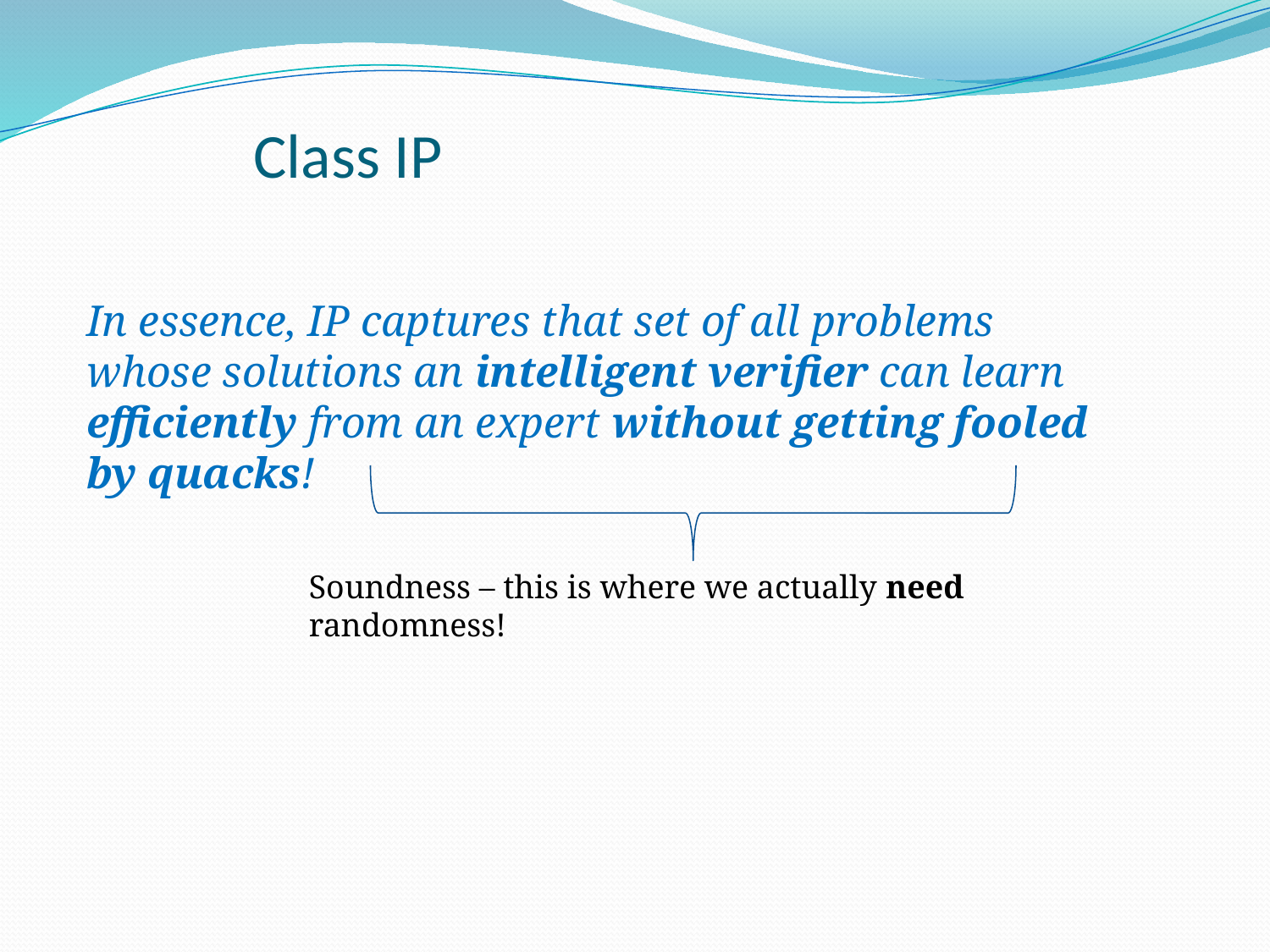

# Class IP

In essence, IP captures that set of all problems whose solutions an intelligent verifier can learn efficiently from an expert without getting fooled by quacks!
Soundness – this is where we actually need randomness!